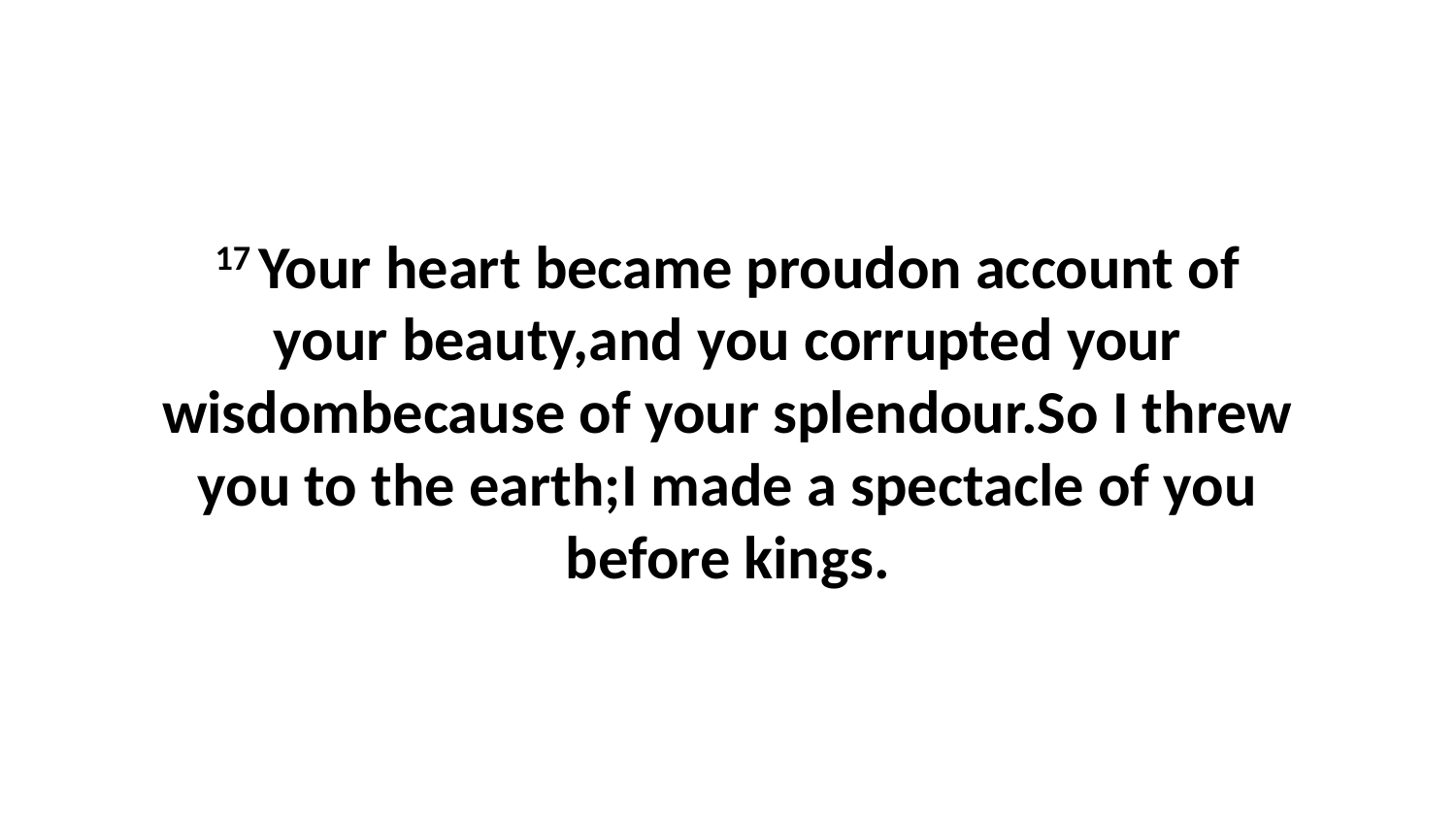

17 Your heart became proudon account of your beauty,and you corrupted your wisdombecause of your splendour.So I threw you to the earth;I made a spectacle of you before kings.